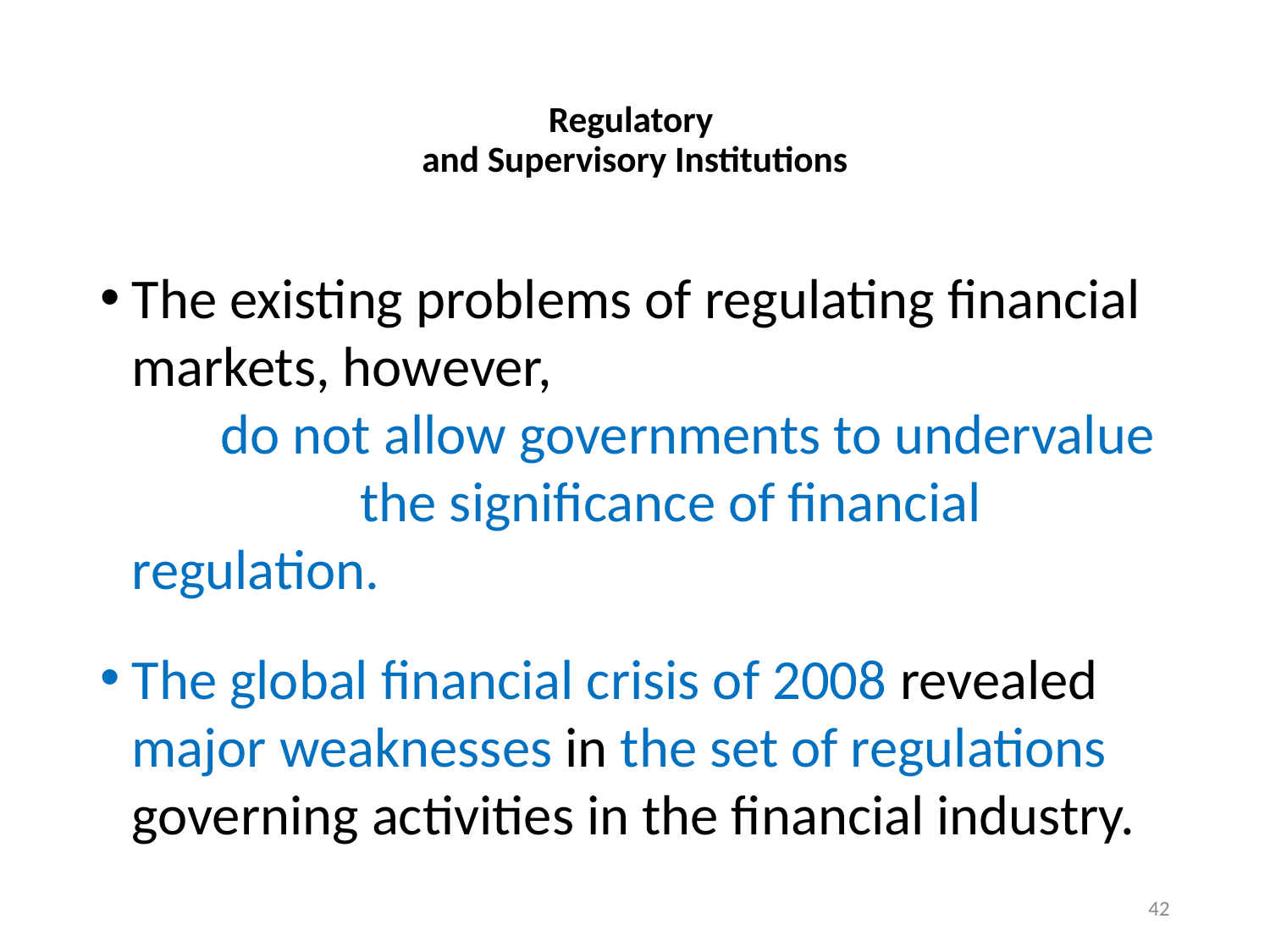

# Regulatory and Supervisory Institutions
The existing problems of regulating financial markets, however,                                                        do not allow governments to undervalue                    the significance of financial regulation.
The global financial crisis of 2008 revealed major weaknesses in the set of regulations governing activities in the financial industry.
42